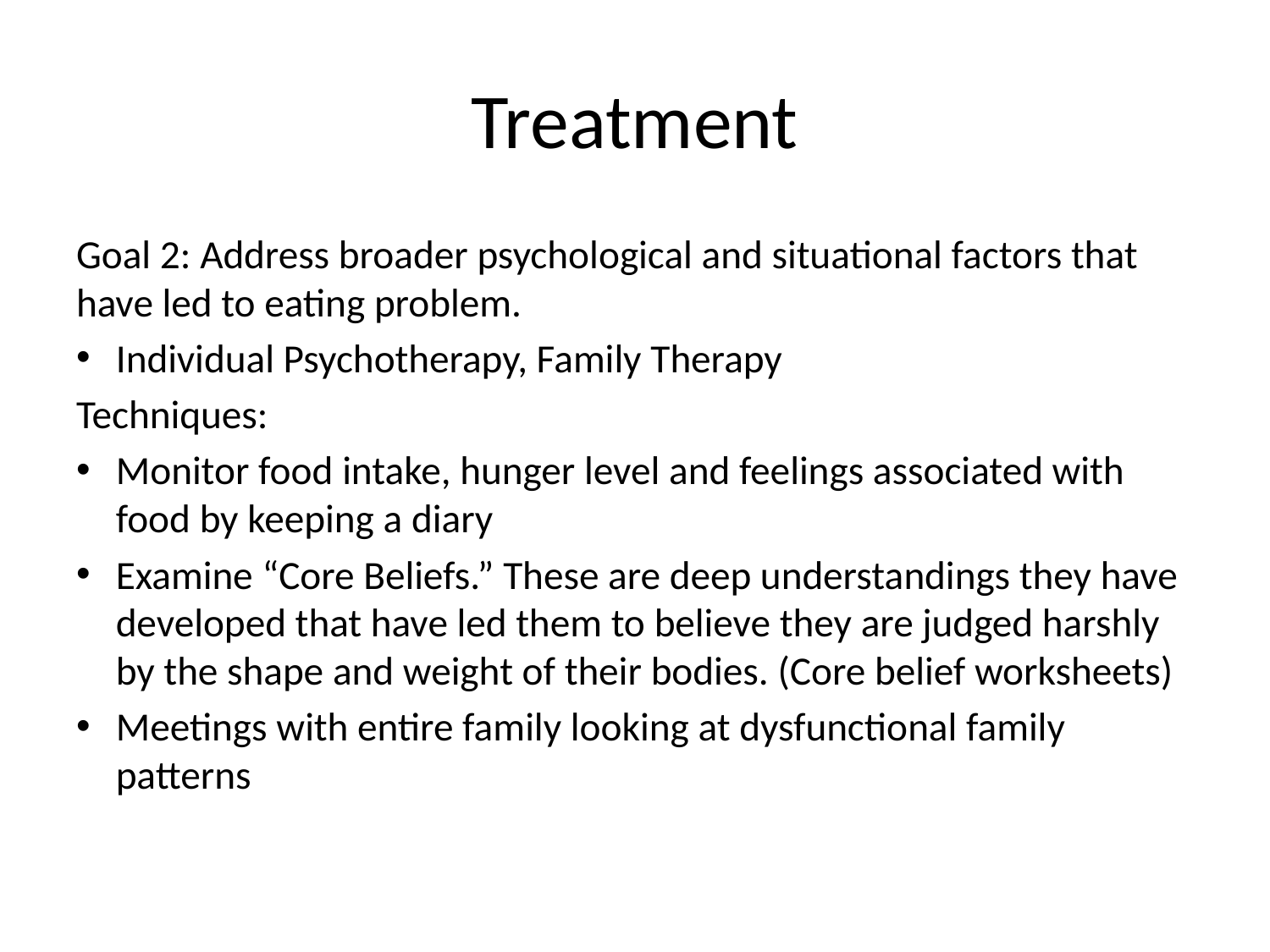

# Treatment
Goal 2: Address broader psychological and situational factors that have led to eating problem.
Individual Psychotherapy, Family Therapy
Techniques:
Monitor food intake, hunger level and feelings associated with food by keeping a diary
Examine “Core Beliefs.” These are deep understandings they have developed that have led them to believe they are judged harshly by the shape and weight of their bodies. (Core belief worksheets)
Meetings with entire family looking at dysfunctional family patterns